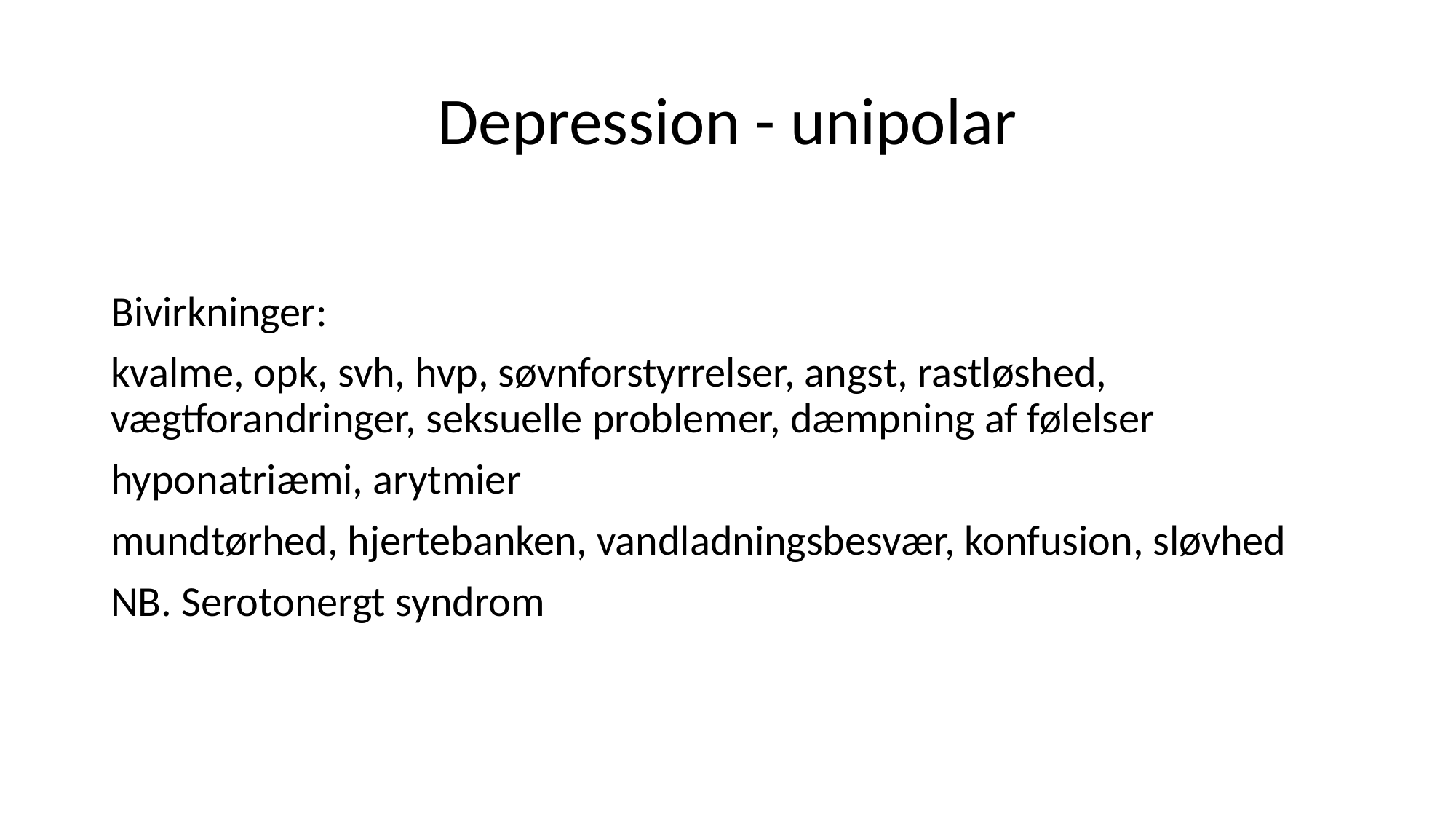

# Depression - unipolar

Bivirkninger:
kvalme, opk, svh, hvp, søvnforstyrrelser, angst, rastløshed, vægtforandringer, seksuelle problemer, dæmpning af følelser
hyponatriæmi, arytmier
mundtørhed, hjertebanken, vandladningsbesvær, konfusion, sløvhed
NB. Serotonergt syndrom